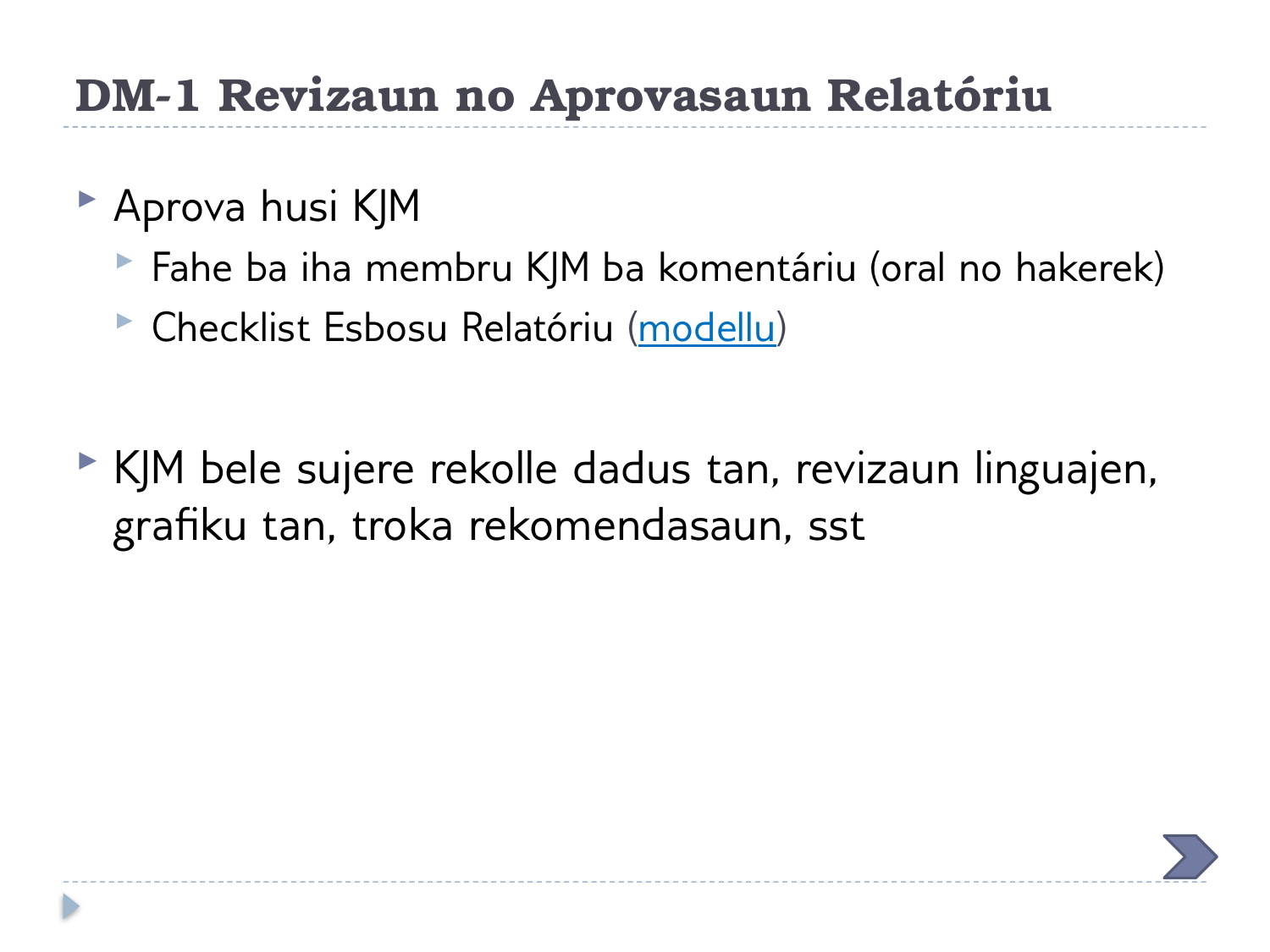

# DM-1 Revizaun no Aprovasaun Relatóriu
Aprova husi KJM
Fahe ba iha membru KJM ba komentáriu (oral no hakerek)
Checklist Esbosu Relatóriu (modellu)

KJM bele sujere rekolle dadus tan, revizaun linguajen, grafiku tan, troka rekomendasaun, sst